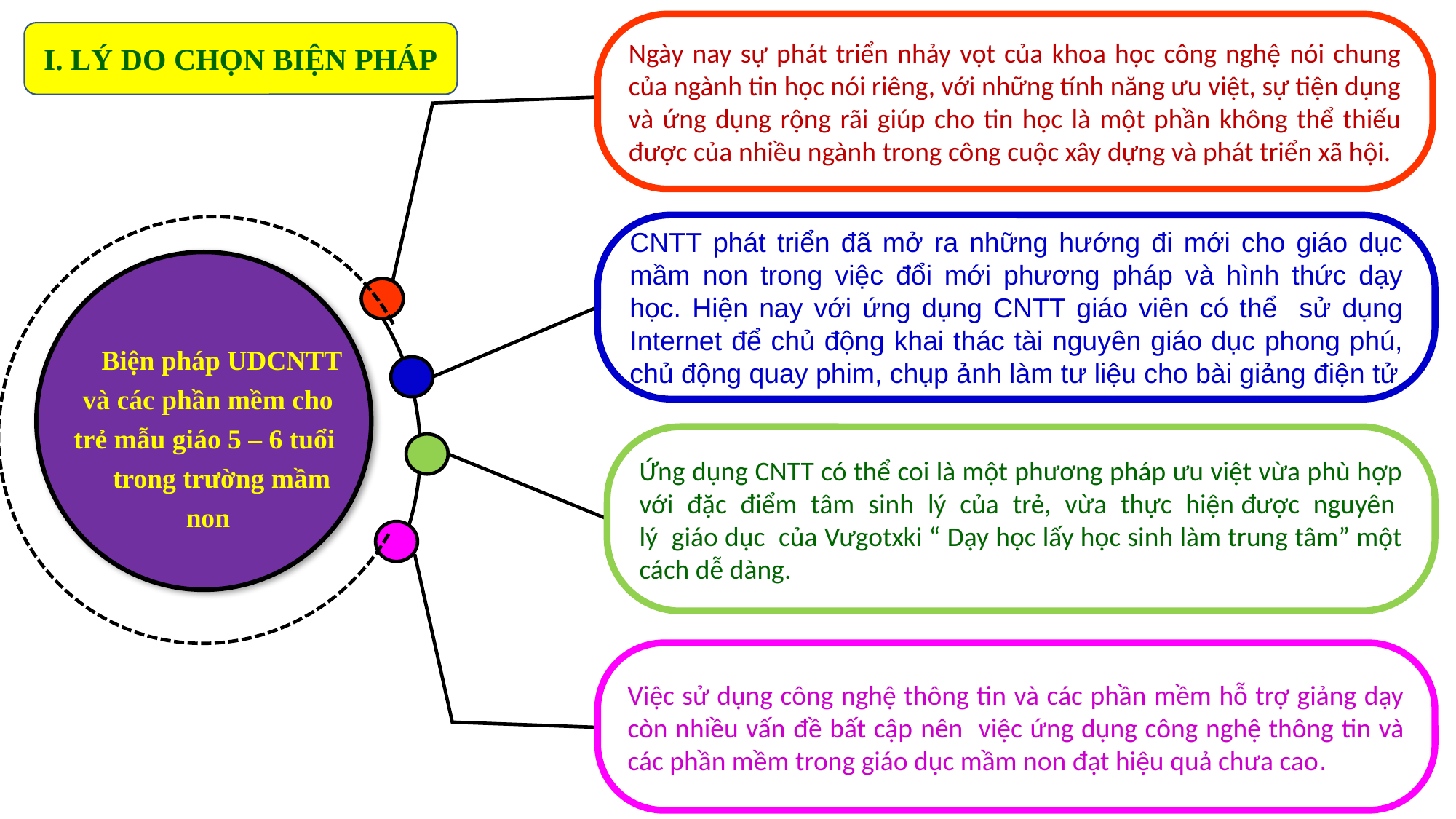

Ngày nay sự phát triển nhảy vọt của khoa học công nghệ nói chung của ngành tin học nói riêng, với những tính năng ưu việt, sự tiện dụng và ứng dụng rộng rãi giúp cho tin học là một phần không thể thiếu được của nhiều ngành trong công cuộc xây dựng và phát triển xã hội.
I. LÝ DO CHỌN BIỆN PHÁP

CNTT phát triển đã mở ra những hướng đi mới cho giáo dục mầm non trong việc đổi mới phương pháp và hình thức dạy học. Hiện nay với ứng dụng CNTT giáo viên có thể  sử dụng Internet để chủ động khai thác tài nguyên giáo dục phong phú, chủ động quay phim, chụp ảnh làm tư liệu cho bài giảng điện tử
Biện pháp UDCNTT và các phần mềm cho trẻ mẫu giáo 5 – 6 tuổi
trong trường mầm non
Ứng dụng CNTT có thể coi là một phương pháp ưu việt vừa phù hợp với  đặc  điểm  tâm  sinh  lý  của  trẻ,  vừa  thực  hiện được  nguyên  lý  giáo dục  của Vưgotxki “ Dạy học lấy học sinh làm trung tâm” một cách dễ dàng.

Việc sử dụng công nghệ thông tin và các phần mềm hỗ trợ giảng dạy còn nhiều vấn đề bất cập nên  việc ứng dụng công nghệ thông tin và các phần mềm trong giáo dục mầm non đạt hiệu quả chưa cao.